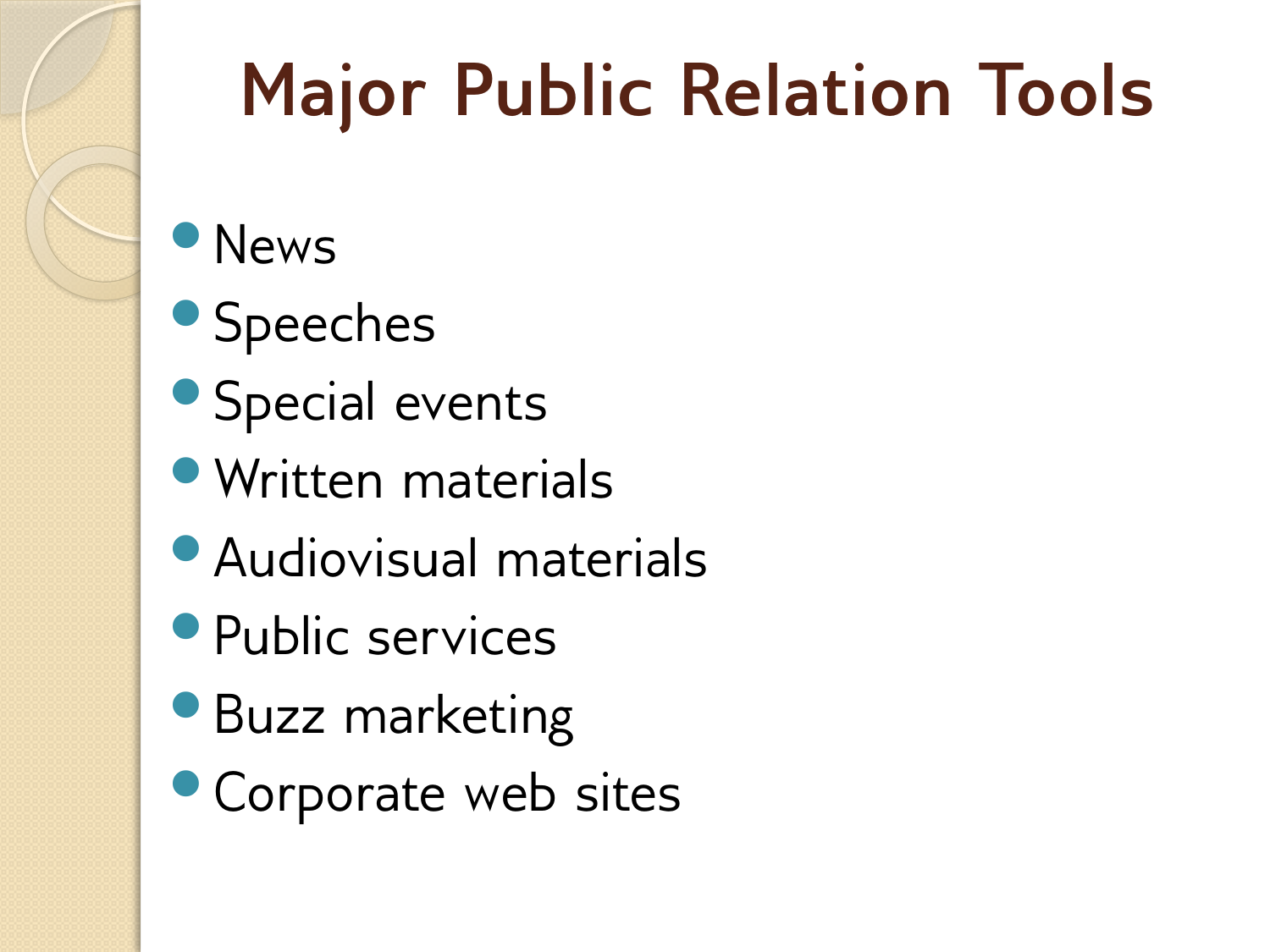

# Major Public Relation Tools
News
Speeches
Special events
Written materials
Audiovisual materials
Public services
Buzz marketing
Corporate web sites